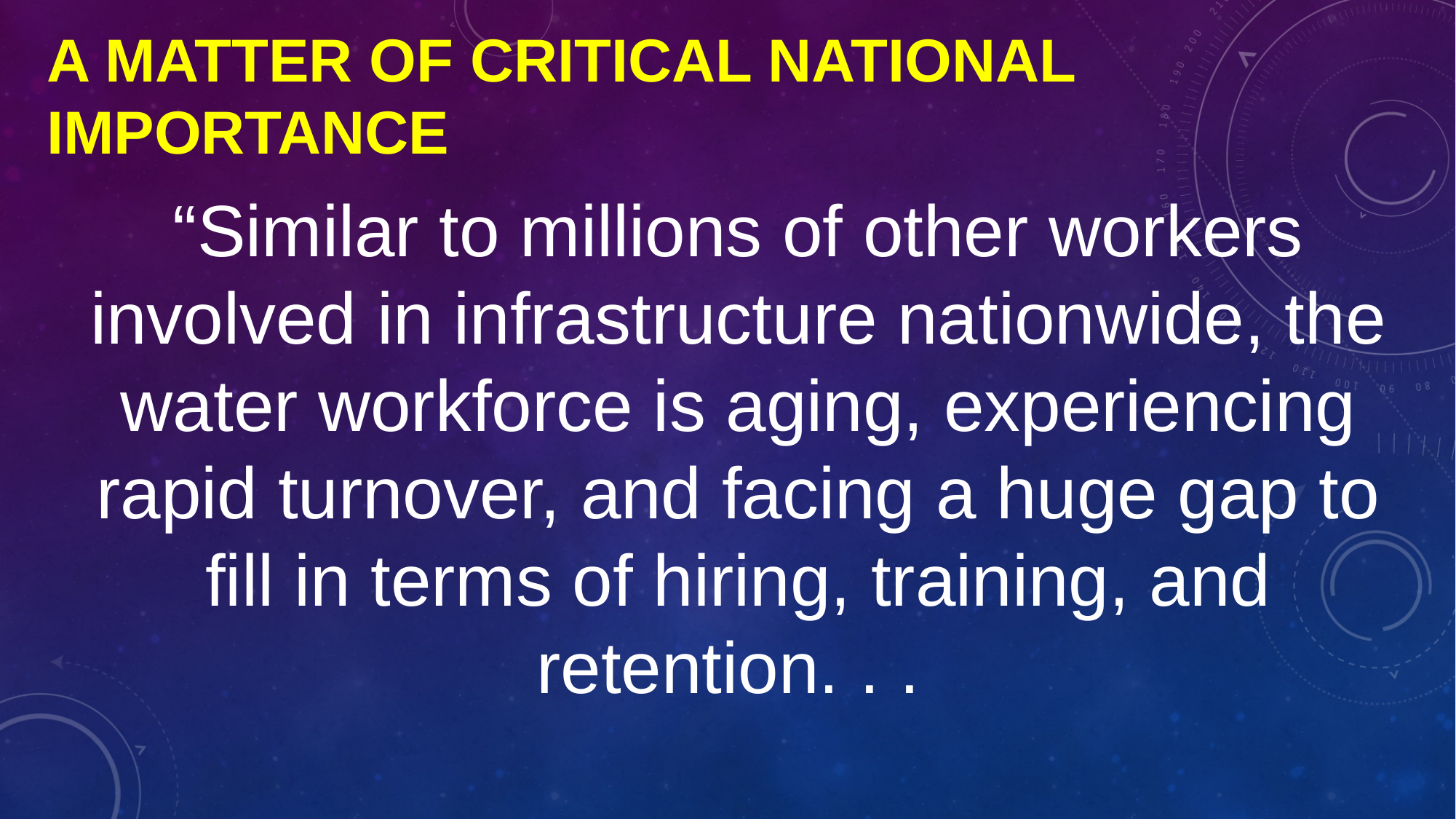

# A matter of critical national importance
“Similar to millions of other workers involved in infrastructure nationwide, the water workforce is aging, experiencing rapid turnover, and facing a huge gap to fill in terms of hiring, training, and retention. . .